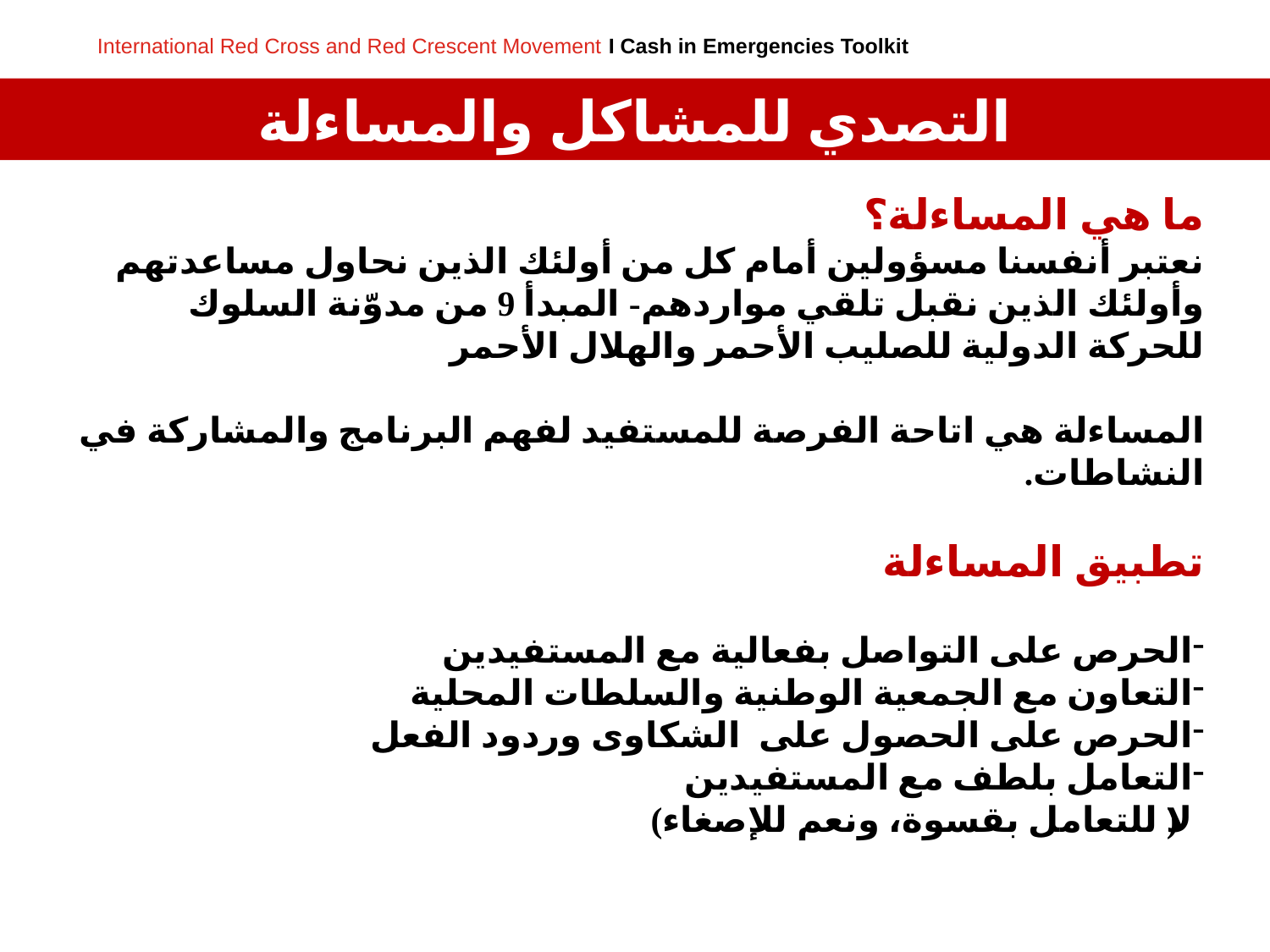

# التصدي للمشاكل والمساءلة
ما هي المساءلة؟
نعتبر أنفسنا مسؤولين أمام كل من أولئك الذين نحاول مساعدتهم وأولئك الذين نقبل تلقي مواردهم- المبدأ 9 من مدوّنة السلوك للحركة الدولية للصليب الأحمر والهلال الأحمر

المساءلة هي اتاحة الفرصة للمستفيد لفهم البرنامج والمشاركة في النشاطات.

تطبيق المساءلة

الحرص على التواصل بفعالية مع المستفيدين
التعاون مع الجمعية الوطنية والسلطات المحلية
الحرص على الحصول على  الشكاوى وردود الفعل
التعامل بلطف مع المستفيدين
(لا للتعامل بقسوة، ونعم للإصغاء)